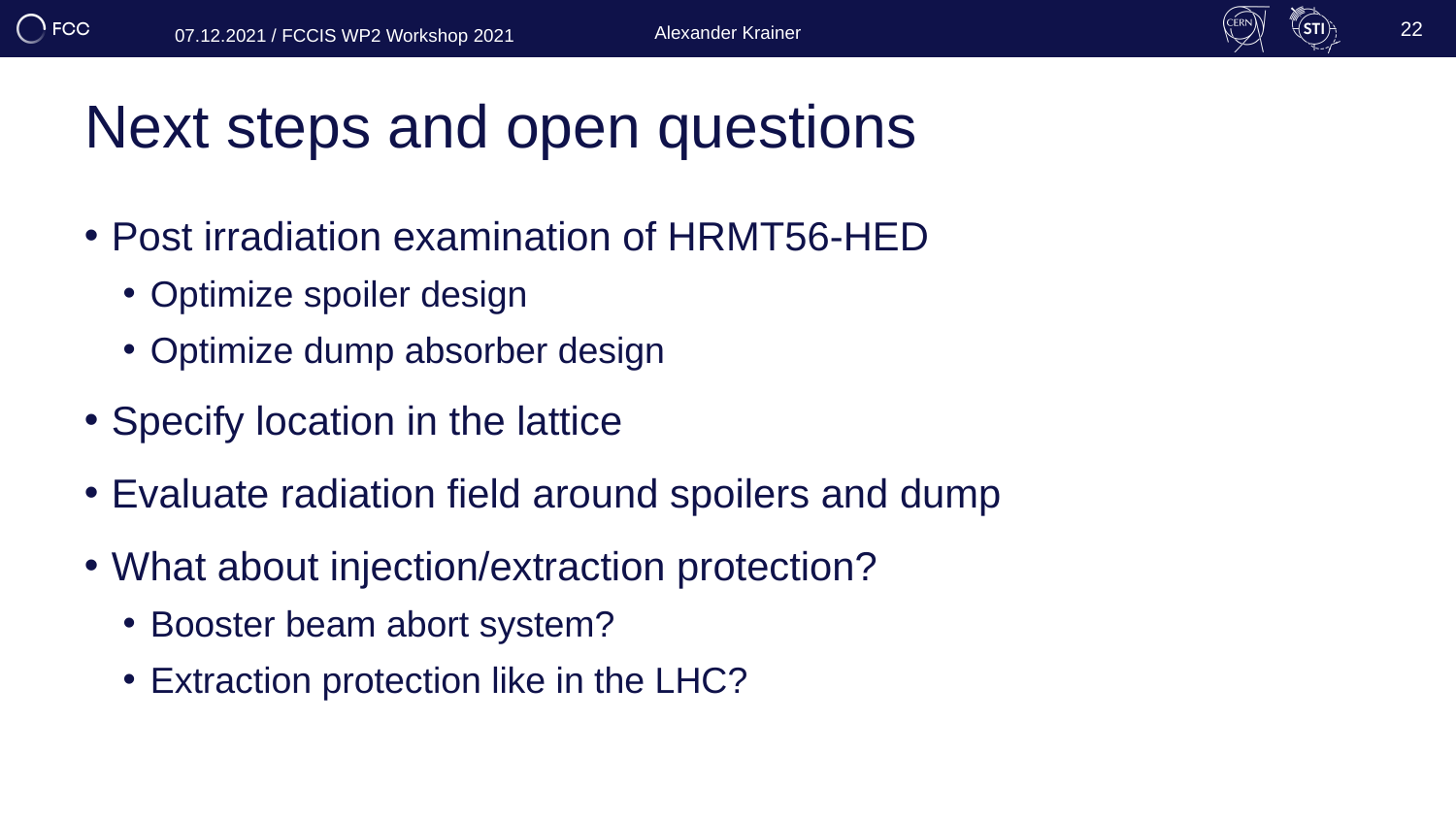

# Next steps and open questions
Post irradiation examination of HRMT56-HED
Optimize spoiler design
Optimize dump absorber design
Specify location in the lattice
Evaluate radiation field around spoilers and dump
What about injection/extraction protection?
Booster beam abort system?
Extraction protection like in the LHC?